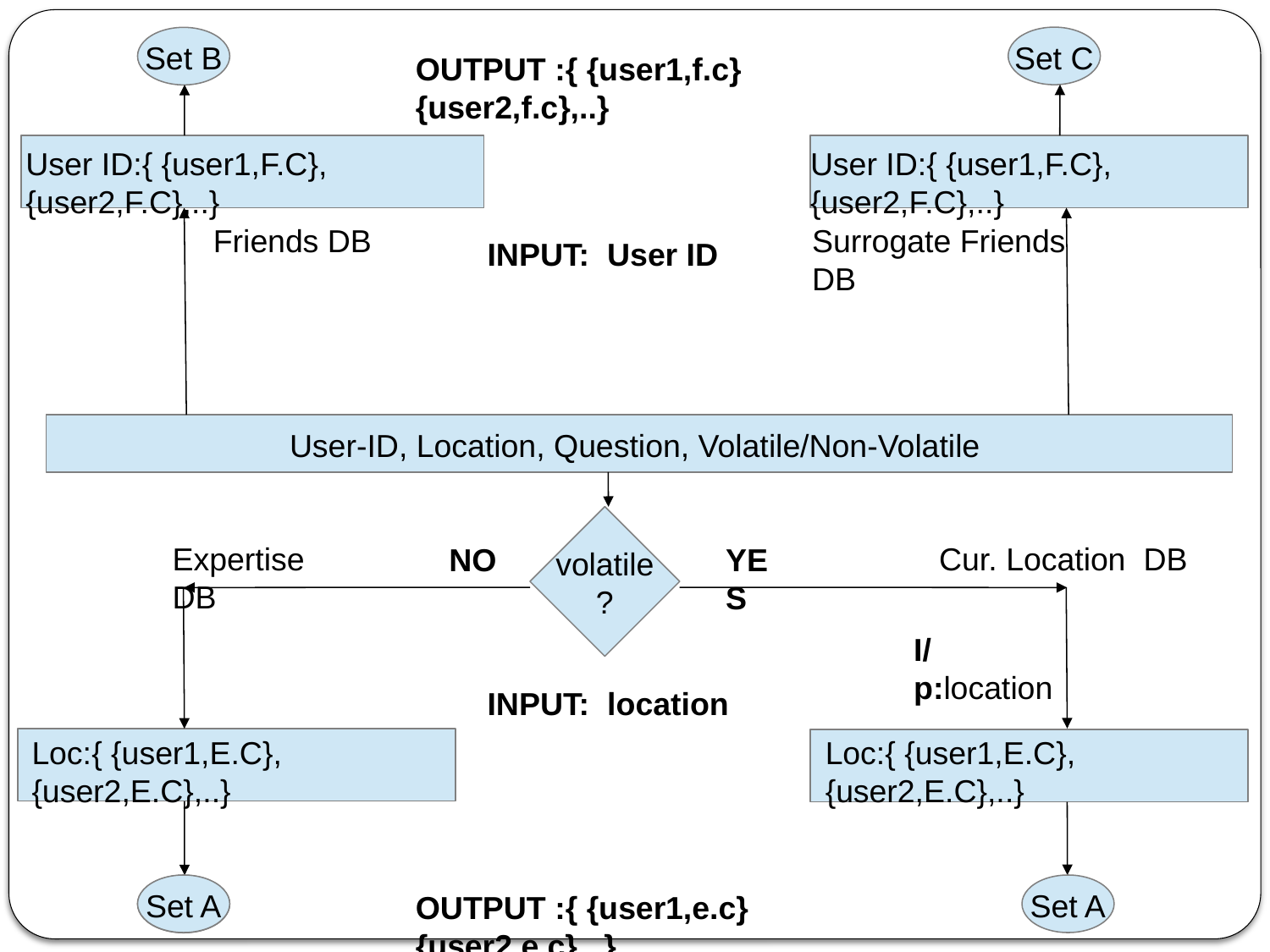

Set C
Set B
OUTPUT :{ {user1,f.c} {user2,f.c},..}

User ID:{ {user1,F.C},{user2,F.C},..}
User ID:{ {user1,F.C},{user2,F.C},..}

Surrogate Friends DB
Friends DB
INPUT:  User ID
User-ID, Location, Question, Volatile/Non-Volatile

volatile
?
Expertise DB
Cur. Location  DB
NO
YES

I/p:location
INPUT:  location
Loc:{ {user1,E.C},{user2,E.C},..}
Loc:{ {user1,E.C},{user2,E.C},..}

Set A
Set A
Set A
OUTPUT :{ {user1,e.c} {user2,e.c},..}